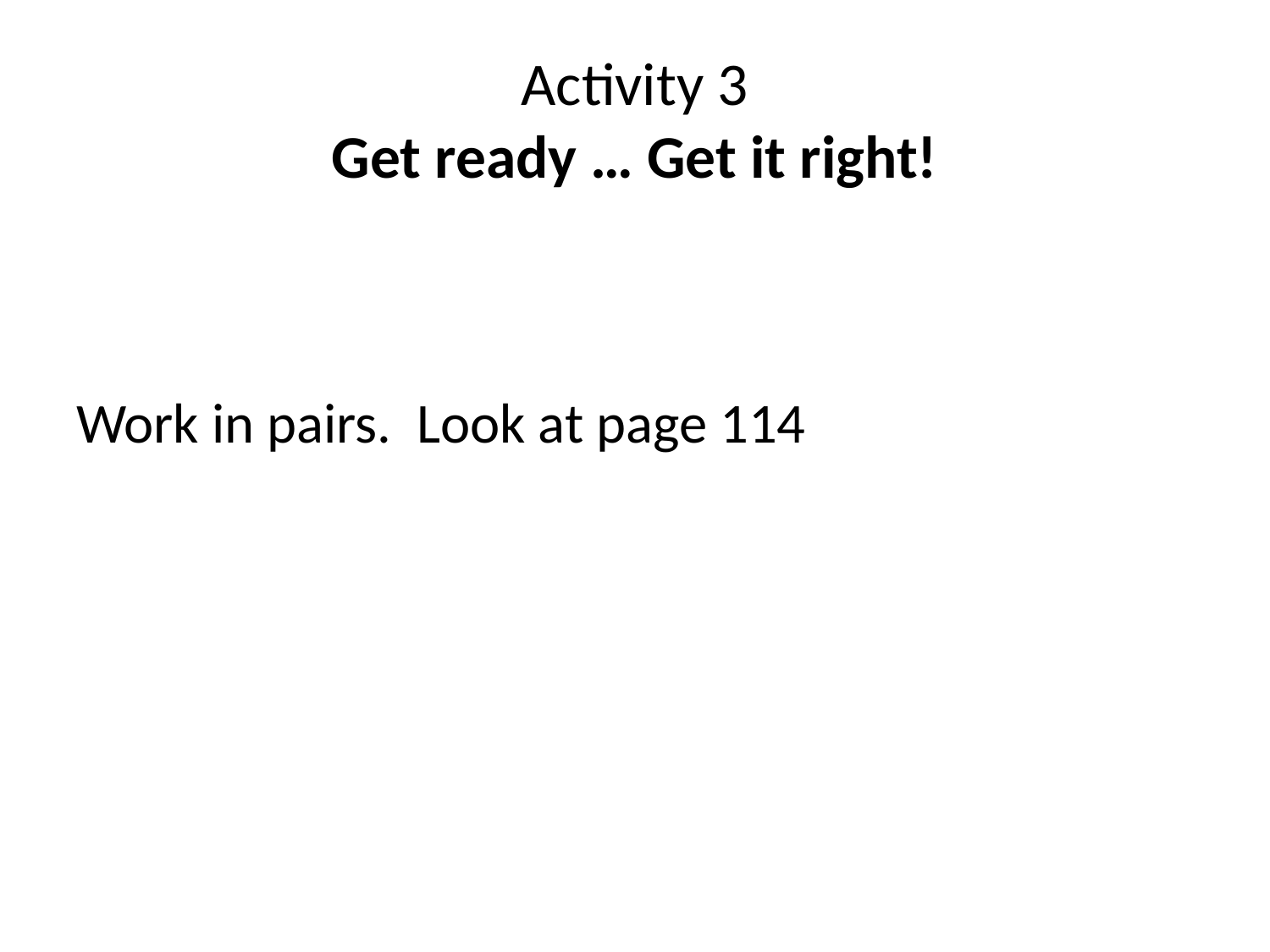

# Activity 3 Get ready … Get it right!

Work in pairs.  Look at page 114